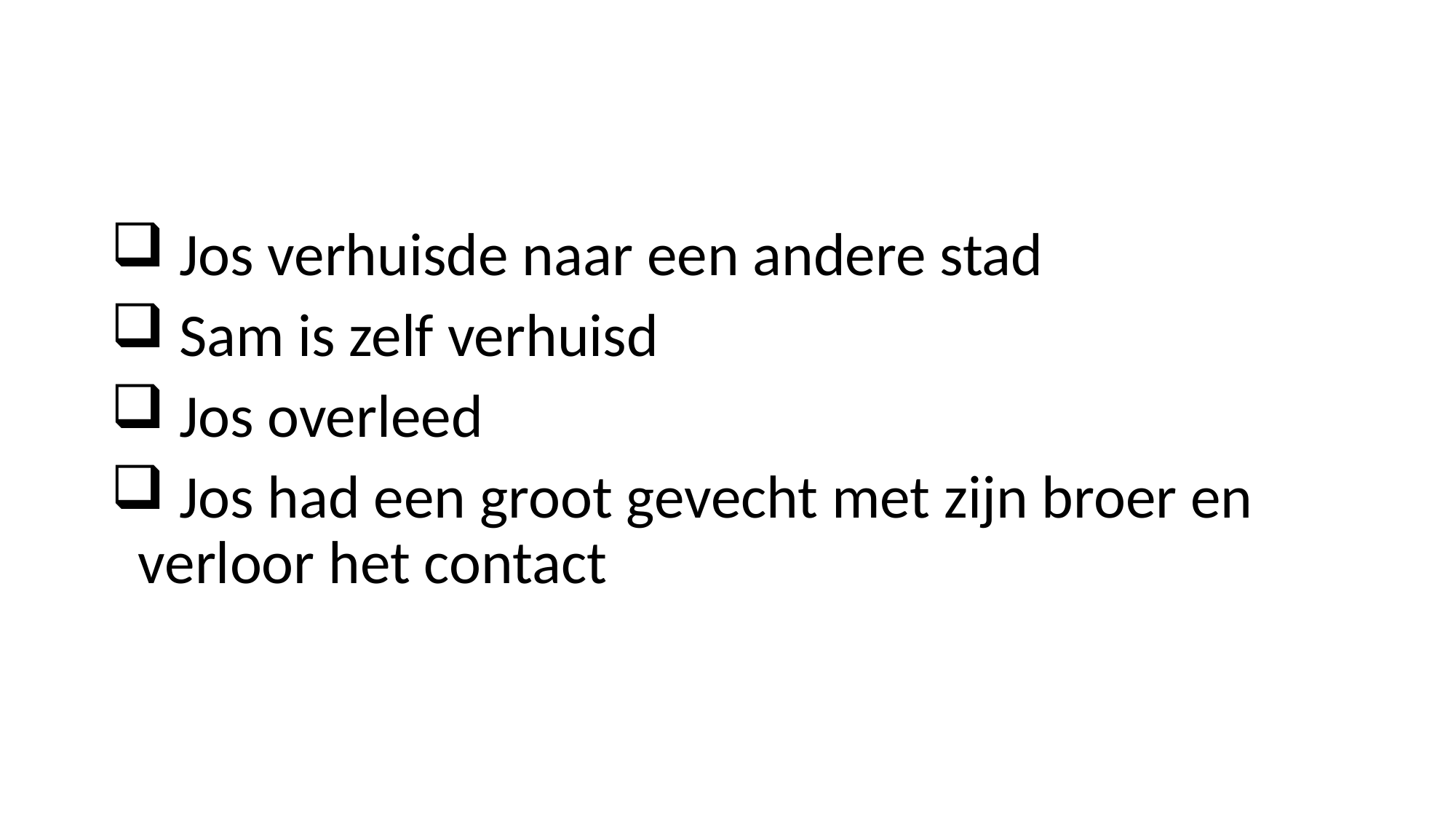

Jos verhuisde naar een andere stad
 Sam is zelf verhuisd
 Jos overleed
 Jos had een groot gevecht met zijn broer en verloor het contact